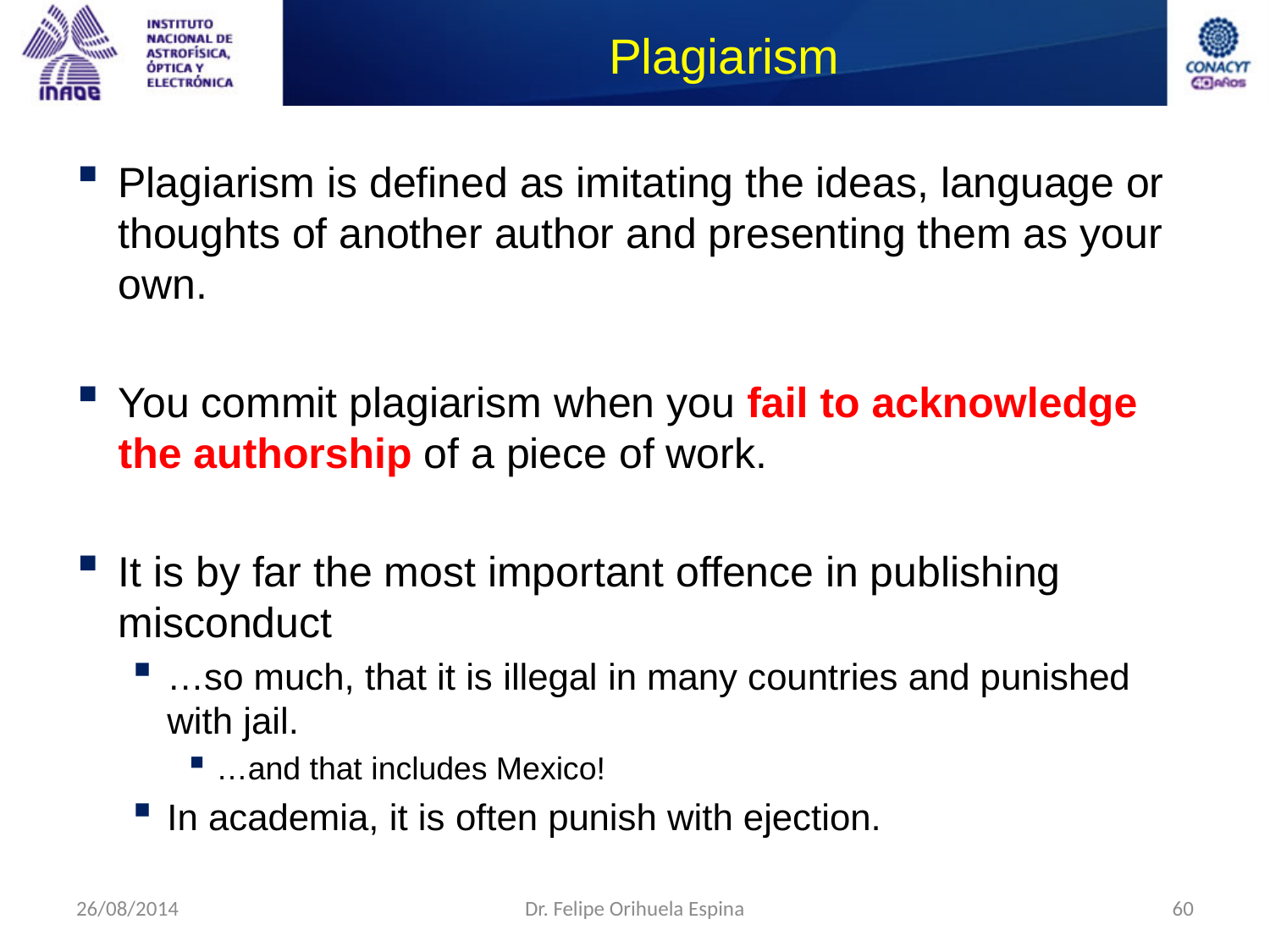

# Plagiarism
Plagiarism is defined as imitating the ideas, language or thoughts of another author and presenting them as your own.

You commit plagiarism when you fail to acknowledge the authorship of a piece of work.

It is by far the most important offence in publishing misconduct
…so much, that it is illegal in many countries and punished with jail.
…and that includes Mexico!
In academia, it is often punish with ejection.
26/08/2014
Dr. Felipe Orihuela Espina
60